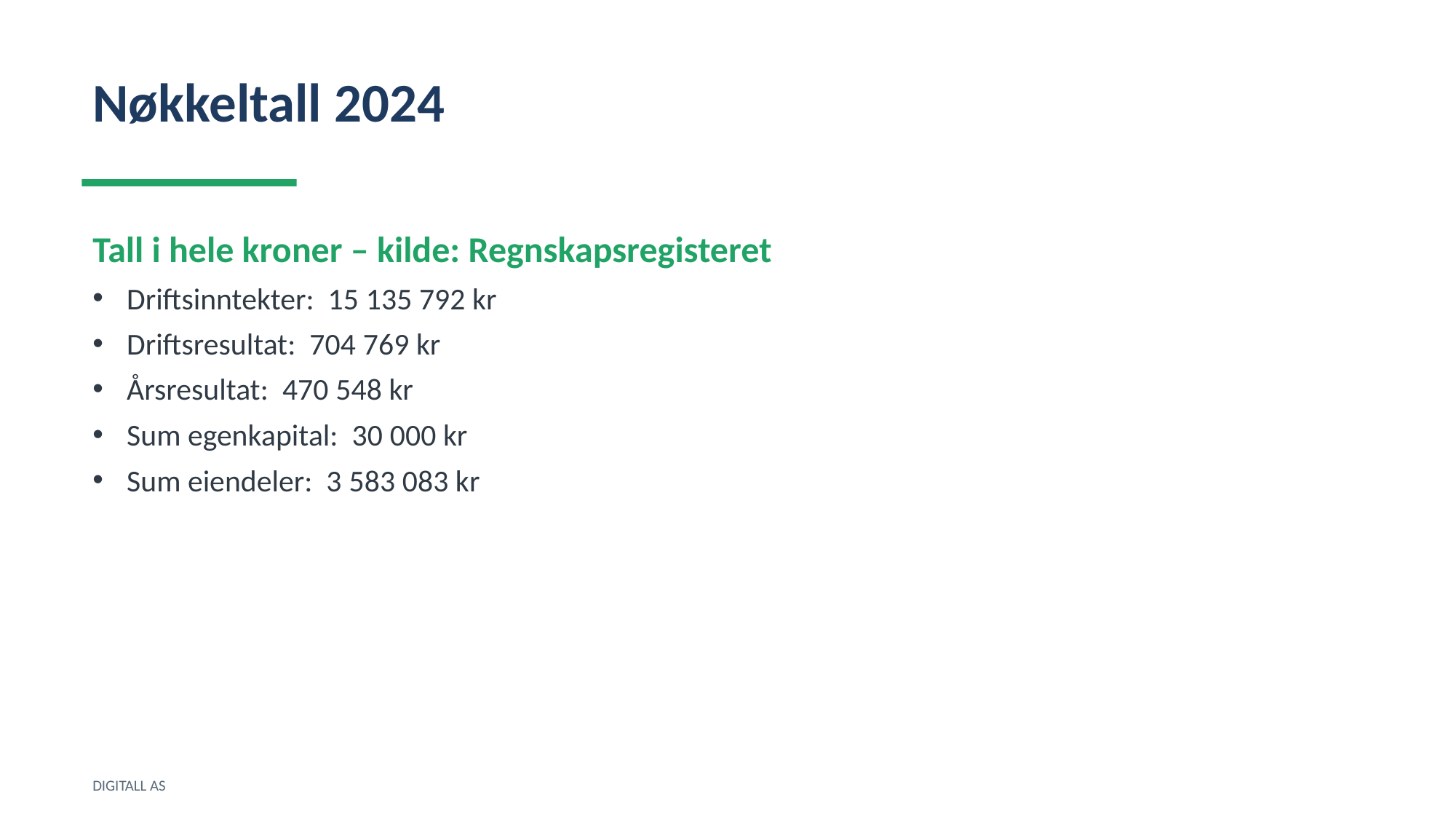

Nøkkeltall 2024

Tall i hele kroner – kilde: Regnskapsregisteret
Driftsinntekter:  15 135 792 kr
Driftsresultat:  704 769 kr
Årsresultat:  470 548 kr
Sum egenkapital:  30 000 kr
Sum eiendeler:  3 583 083 kr
DIGITALL AS